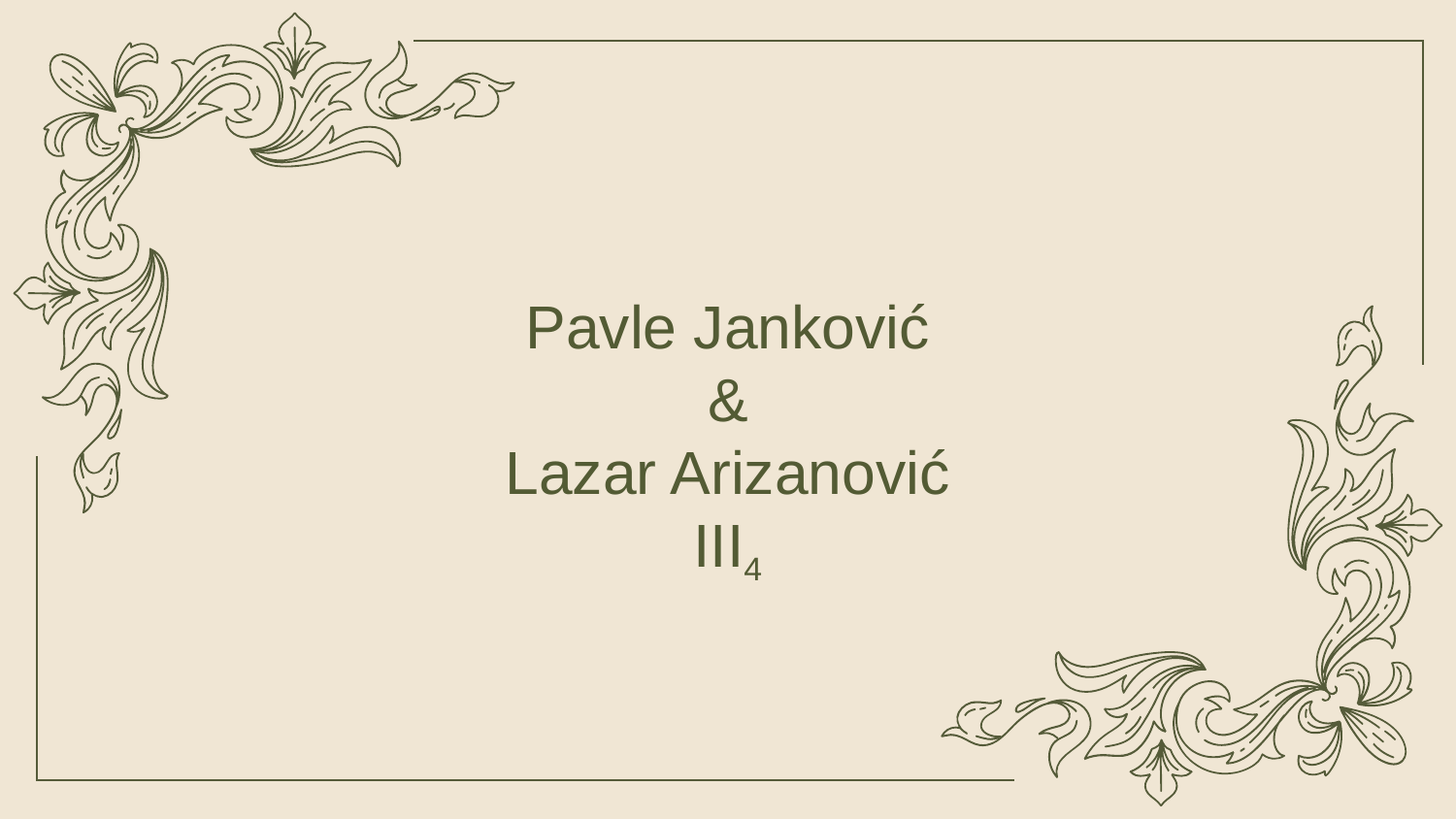

# Pavle Janković & Lazar Arizanović III4